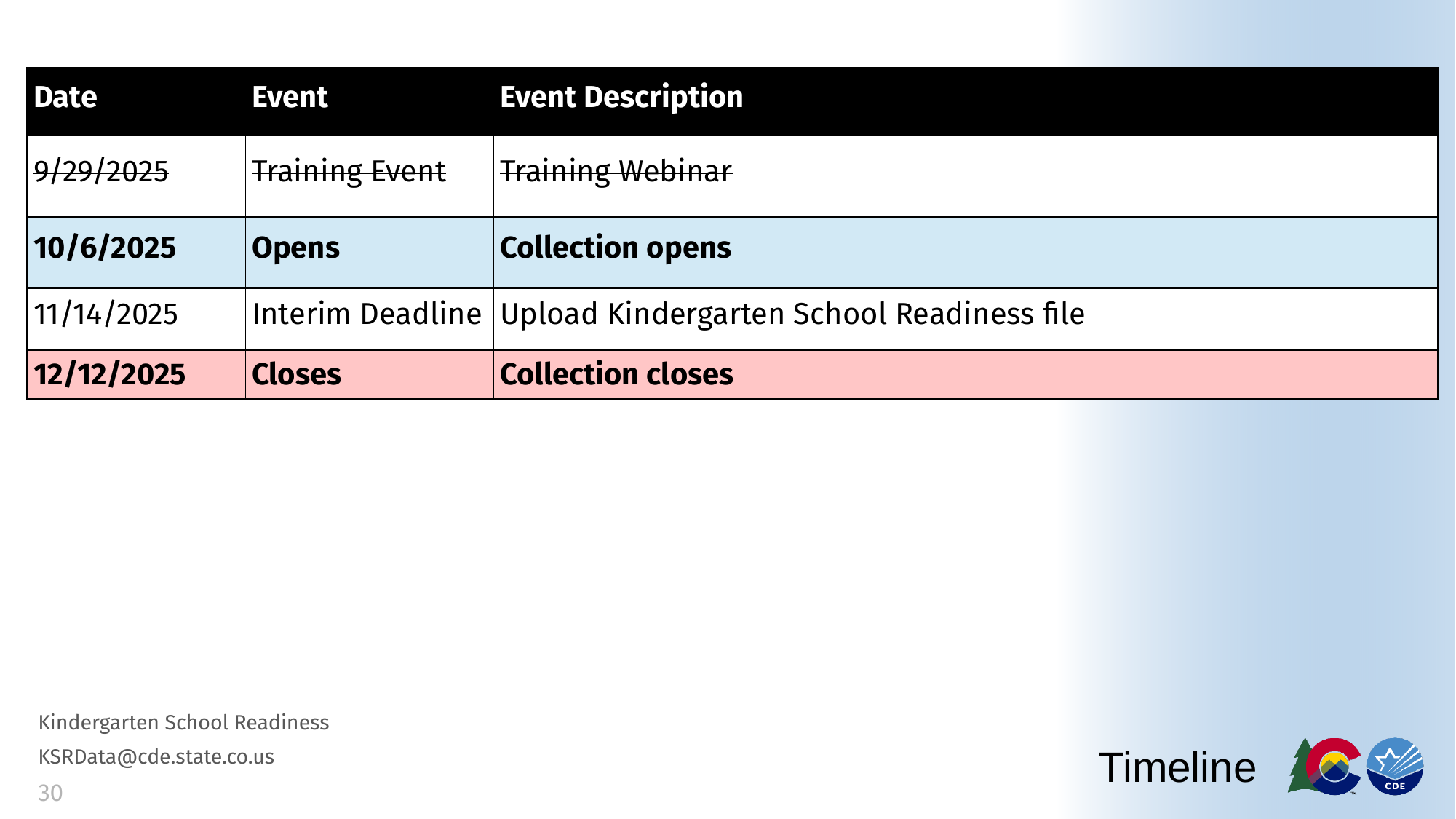

| Date​ | Event​ | Event Description​ |
| --- | --- | --- |
| 9/29/2025 | Training Event | Training Webinar |
| 10/6/2025 | Opens | Collection opens |
| 11/14/2025 | Interim Deadline | Upload Kindergarten School Readiness file |
| 12/12/2025 | Closes | Collection closes |
# Timeline
Kindergarten School Readiness

KSRData@cde.state.co.us
30